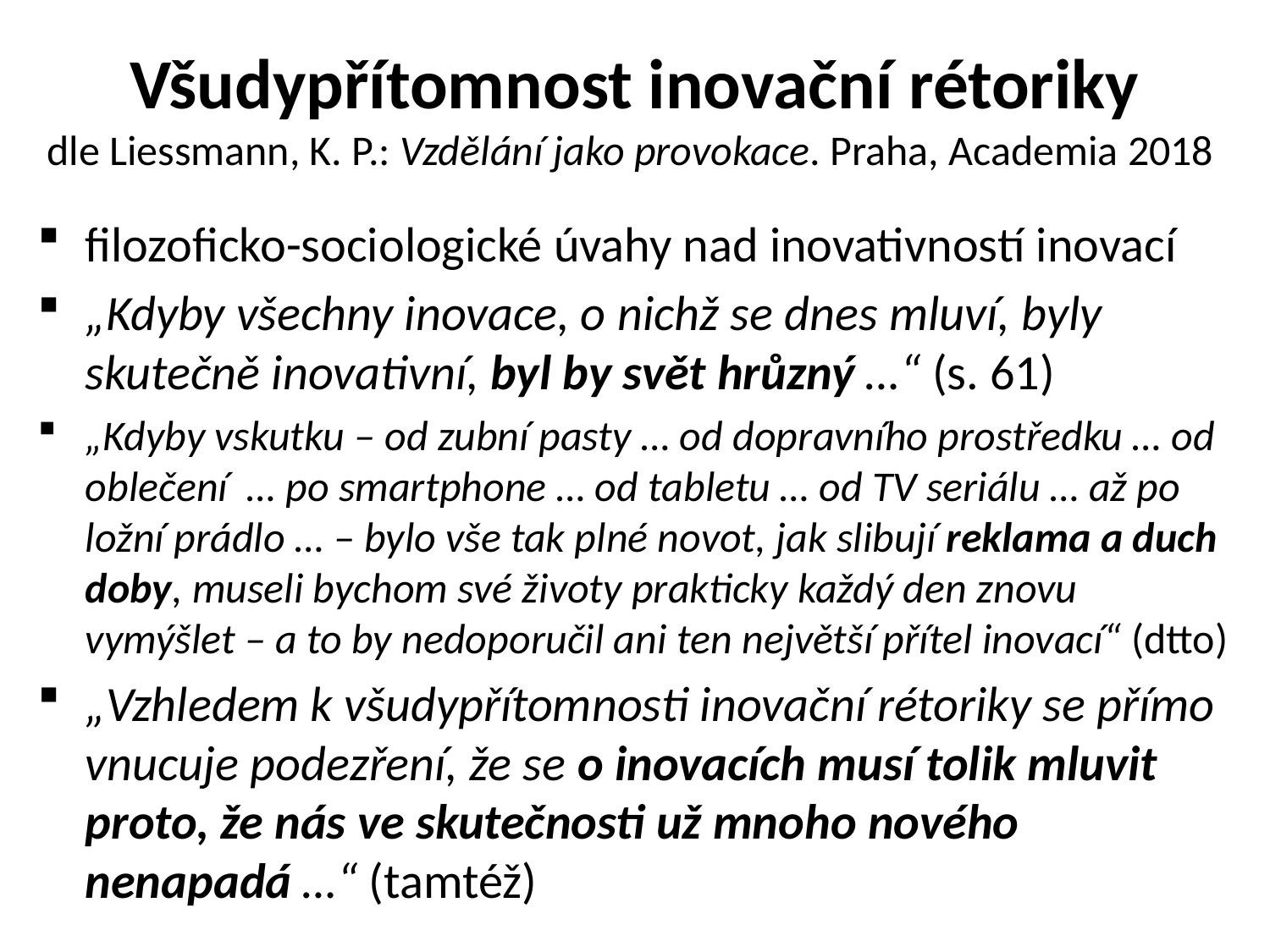

# Všudypřítomnost inovační rétoriky dle Liessmann, K. P.: Vzdělání jako provokace. Praha, Academia 2018
filozoficko-sociologické úvahy nad inovativností inovací
„Kdyby všechny inovace, o nichž se dnes mluví, byly skutečně inovativní, byl by svět hrůzný …“ (s. 61)
„Kdyby vskutku – od zubní pasty … od dopravního prostředku … od oblečení  … po smartphone … od tabletu … od TV seriálu … až po ložní prádlo … – bylo vše tak plné novot, jak slibují reklama a duch doby, museli bychom své životy prakticky každý den znovu vymýšlet – a to by nedoporučil ani ten největší přítel inovací“ (dtto)
„Vzhledem k všudypřítomnosti inovační rétoriky se přímo vnucuje podezření, že se o inovacích musí tolik mluvit proto, že nás ve skutečnosti už mnoho nového nenapadá …“ (tamtéž)